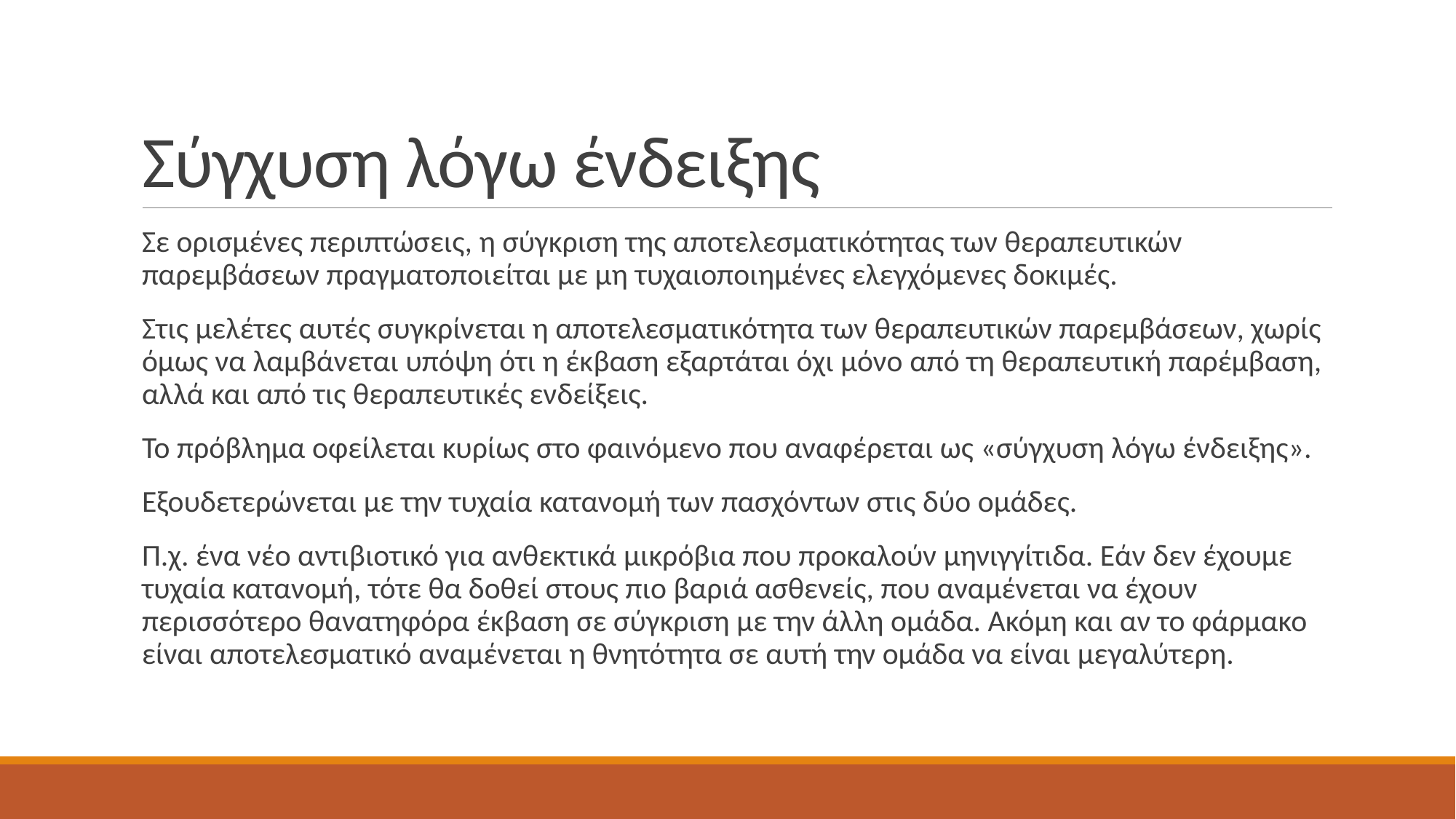

# Σύγχυση λόγω ένδειξης
Σε ορισμένες περιπτώσεις, η σύγκριση της αποτελεσματικότητας των θεραπευτικών παρεμβάσεων πραγματοποιείται με μη τυχαιοποιημένες ελεγχόμενες δοκιμές.
Στις μελέτες αυτές συγκρίνεται η αποτελεσματικότητα των θεραπευτικών παρεμβάσεων, χωρίς όμως να λαμβάνεται υπόψη ότι η έκβαση εξαρτάται όχι μόνο από τη θεραπευτική παρέμβαση, αλλά και από τις θεραπευτικές ενδείξεις.
Το πρόβλημα οφείλεται κυρίως στο φαινόμενο που αναφέρεται ως «σύγχυση λόγω ένδειξης».
Εξουδετερώνεται με την τυχαία κατανομή των πασχόντων στις δύο ομάδες.
Π.χ. ένα νέο αντιβιοτικό για ανθεκτικά μικρόβια που προκαλούν μηνιγγίτιδα. Εάν δεν έχουμε τυχαία κατανομή, τότε θα δοθεί στους πιο βαριά ασθενείς, που αναμένεται να έχουν περισσότερο θανατηφόρα έκβαση σε σύγκριση με την άλλη ομάδα. Ακόμη και αν το φάρμακο είναι αποτελεσματικό αναμένεται η θνητότητα σε αυτή την ομάδα να είναι μεγαλύτερη.